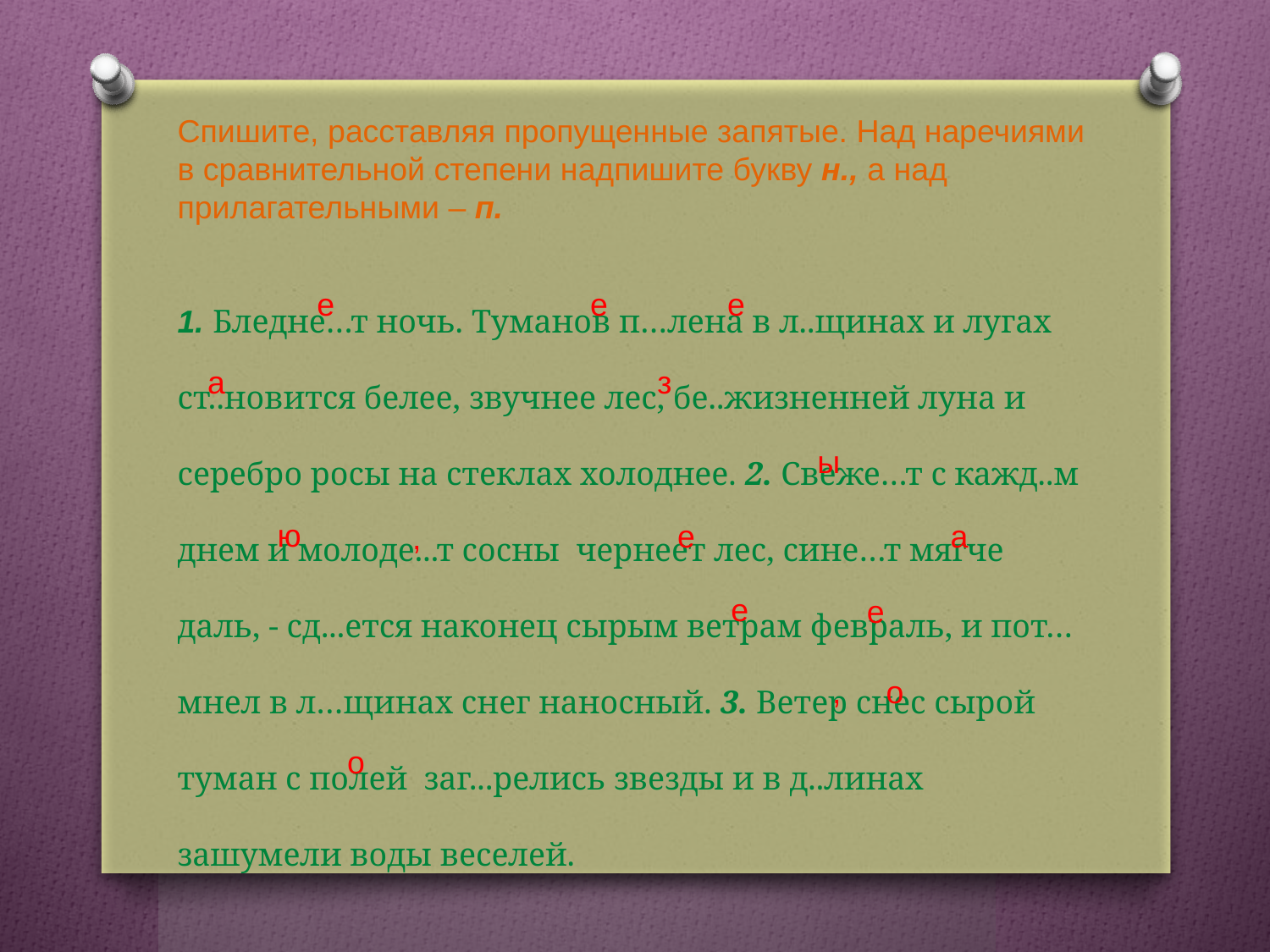

Спишите, расставляя пропущенные запятые. Над наречиями в сравнительной степени надпишите букву н., а над прилагательными – п.

1. Бледне…т ночь. Туманов п…лена в л..щинах и лугах ст..новится белее, звучнее лес, бе..жизненней луна и серебро росы на стеклах холоднее. 2. Свеже…т с кажд..м днем и молоде...т сосны  чернеет лес, сине…т мягче даль, - сд...ется наконец сырым ветрам февраль, и пот…мнел в л…щинах снег наносный. 3. Ветер снес сырой туман с полей  заг...релись звезды и в д..линах зашумели воды веселей.
е
е
е
з
а
ю
ы
ю
е
а
,
е
е
,
о
о